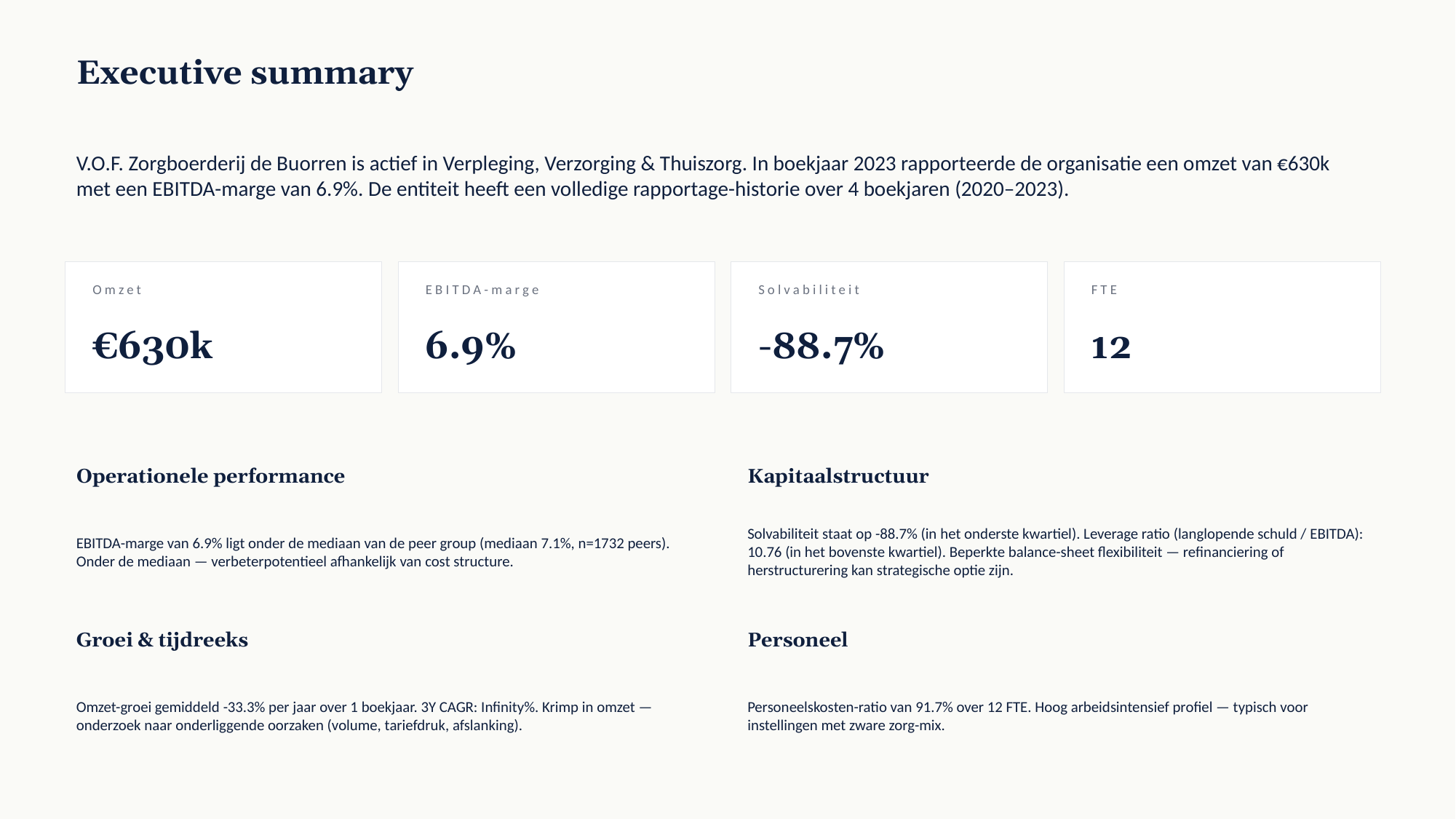

Executive summary
V.O.F. Zorgboerderij de Buorren is actief in Verpleging, Verzorging & Thuiszorg. In boekjaar 2023 rapporteerde de organisatie een omzet van €630k met een EBITDA-marge van 6.9%. De entiteit heeft een volledige rapportage-historie over 4 boekjaren (2020–2023).

Omzet
EBITDA-marge
Solvabiliteit
FTE
€630k
6.9%
-88.7%
12
Operationele performance
Kapitaalstructuur
EBITDA-marge van 6.9% ligt onder de mediaan van de peer group (mediaan 7.1%, n=1732 peers). Onder de mediaan — verbeterpotentieel afhankelijk van cost structure.
Solvabiliteit staat op -88.7% (in het onderste kwartiel). Leverage ratio (langlopende schuld / EBITDA): 10.76 (in het bovenste kwartiel). Beperkte balance-sheet flexibiliteit — refinanciering of herstructurering kan strategische optie zijn.
Groei & tijdreeks
Personeel
Omzet-groei gemiddeld -33.3% per jaar over 1 boekjaar. 3Y CAGR: Infinity%. Krimp in omzet — onderzoek naar onderliggende oorzaken (volume, tariefdruk, afslanking).
Personeelskosten-ratio van 91.7% over 12 FTE. Hoog arbeidsintensief profiel — typisch voor instellingen met zware zorg-mix.